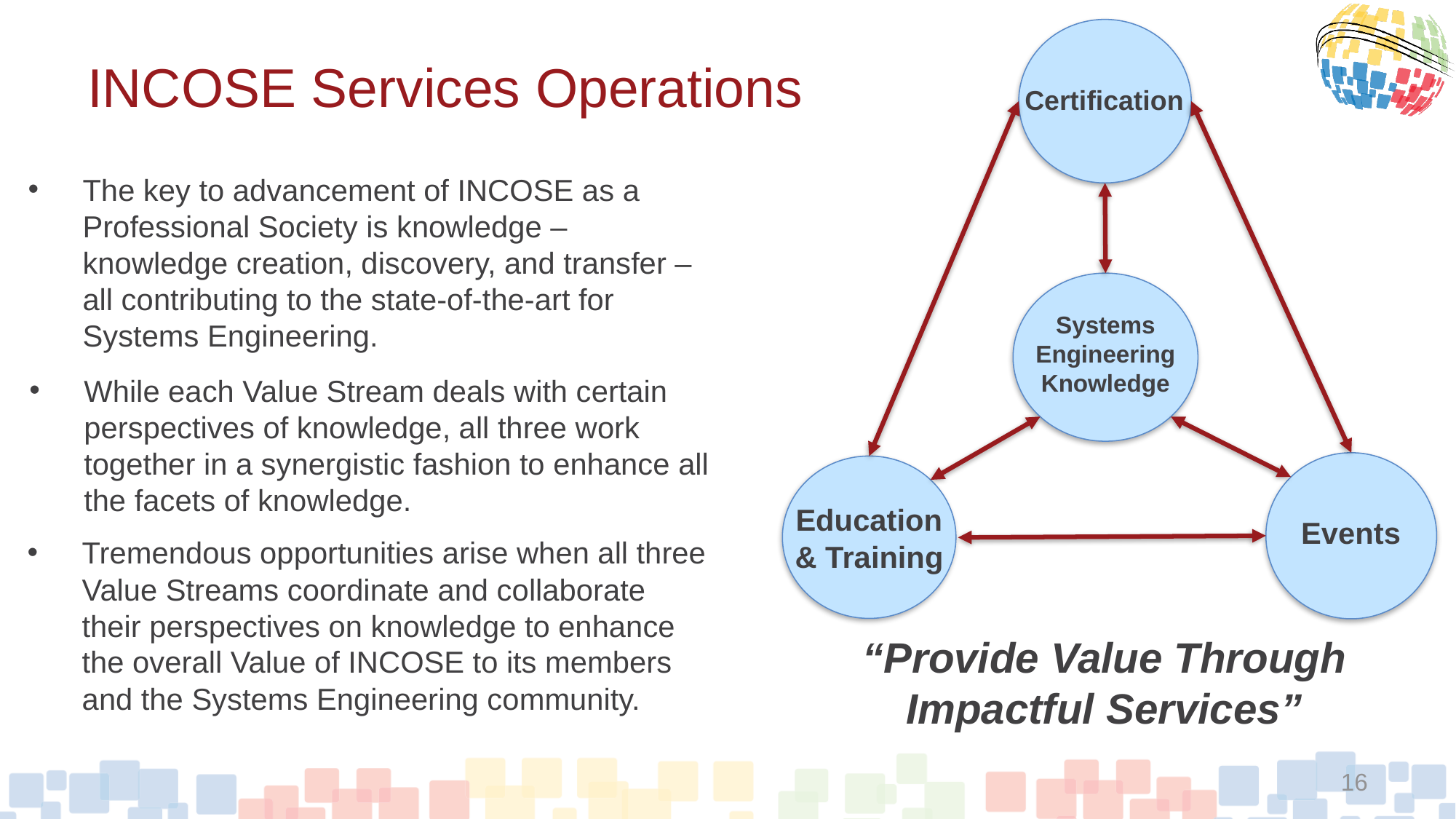

# INCOSE Services Operations

Certification
The key to advancement of INCOSE as a Professional Society is knowledge – knowledge creation, discovery, and transfer – all contributing to the state-of-the-art for Systems Engineering.

Systems Engineering Knowledge
While each Value Stream deals with certain perspectives of knowledge, all three work together in a synergistic fashion to enhance all the facets of knowledge.

Events

Education & Training
Tremendous opportunities arise when all three Value Streams coordinate and collaborate their perspectives on knowledge to enhance the overall Value of INCOSE to its members and the Systems Engineering community.
“Provide Value Through Impactful Services”
16